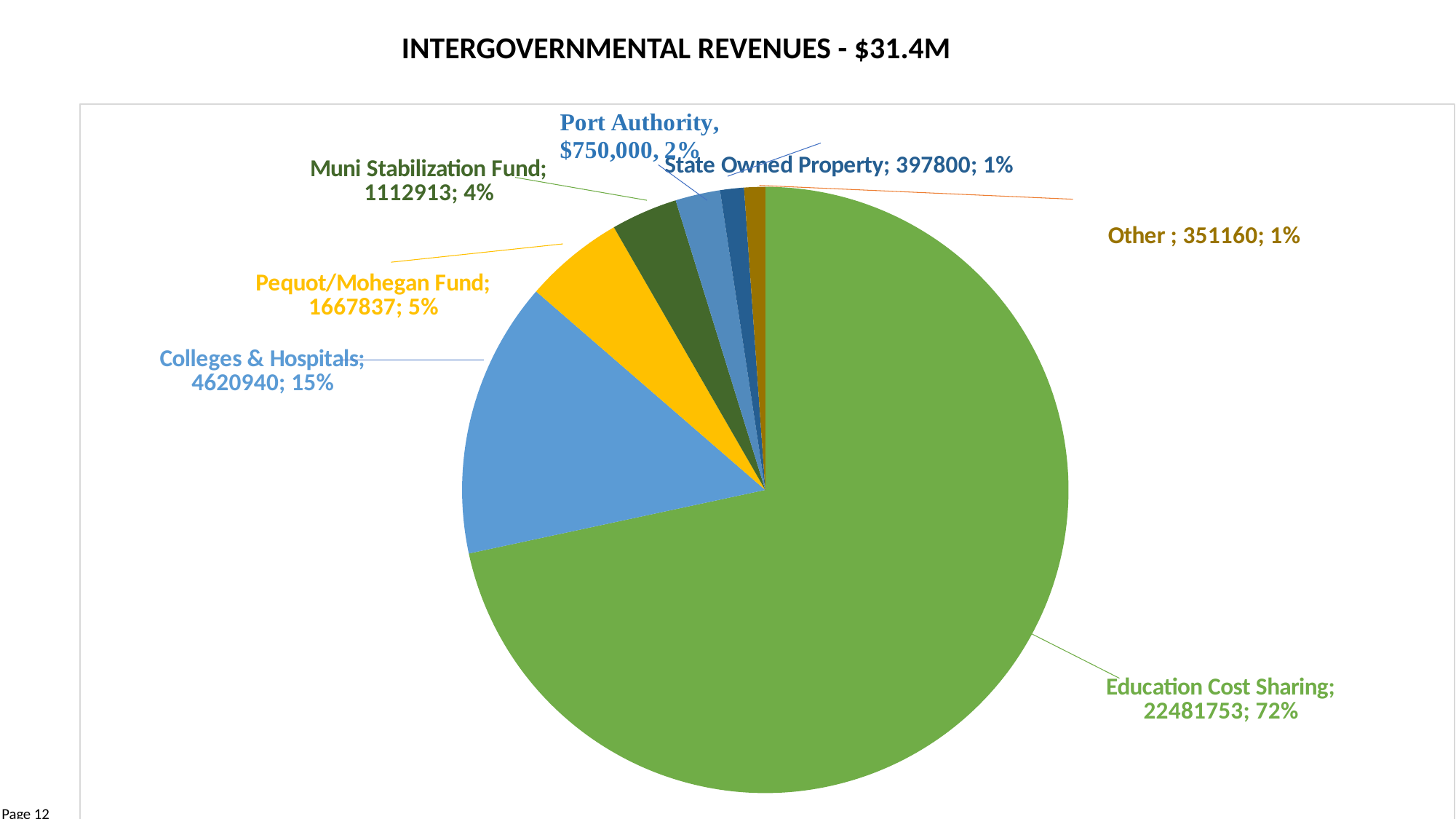

INTERGOVERNMENTAL REVENUES - $31.4M

### Chart

| Category |  |
|---|---|
| Education Cost Sharing | 22481753.0 |
| Colleges & Hospitals | 4620940.0 |
| Pequot/Mohegan Fund | 1667837.0 |
| Muni Stabilization Fund | 1112913.0 |
| Port Authority | 750000.0 |
| State Owned Property | 397800.0 |
| Other  | 351160.0 |
Page 12